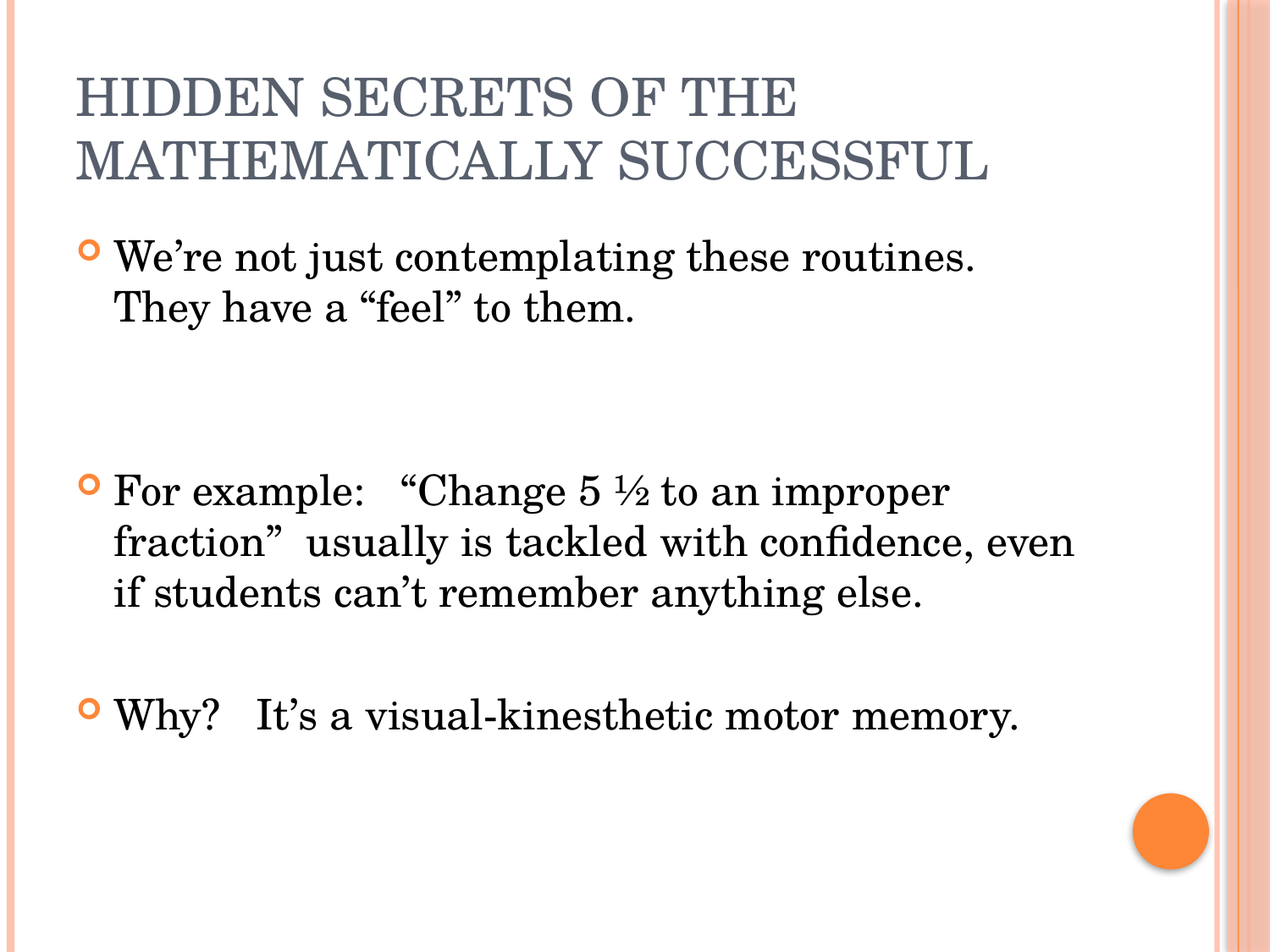

# Hidden secrets of the Mathematically Successful
We’re not just contemplating these routines.   They have a “feel” to them.

For example:   “Change 5 ½ to an improper fraction”  usually is tackled with confidence, even if students can’t remember anything else.

Why?   It’s a visual-kinesthetic motor memory.